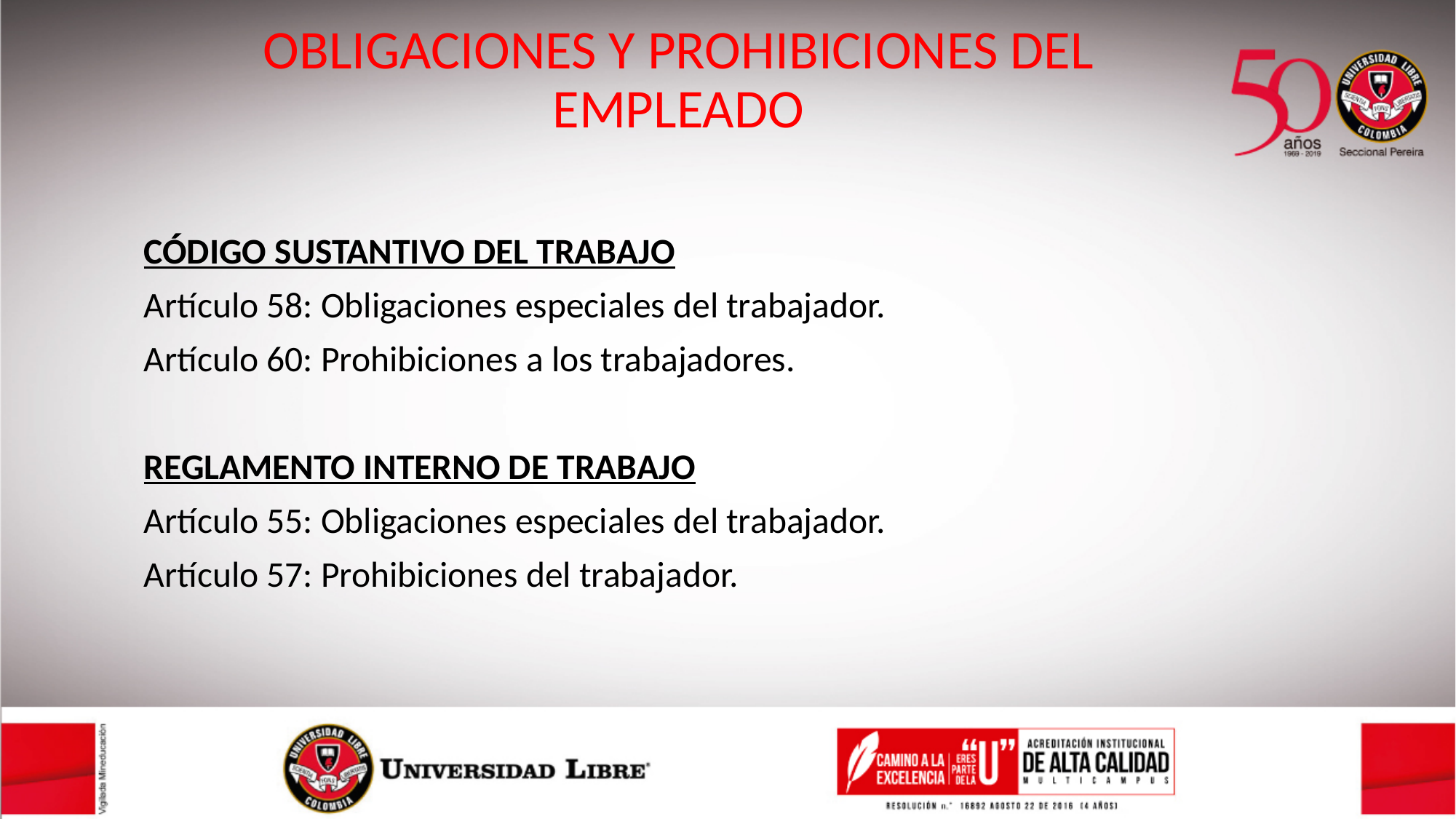

# OBLIGACIONES Y PROHIBICIONES DEL EMPLEADO
CÓDIGO SUSTANTIVO DEL TRABAJO
Artículo 58: Obligaciones especiales del trabajador.
Artículo 60: Prohibiciones a los trabajadores.

REGLAMENTO INTERNO DE TRABAJO
Artículo 55: Obligaciones especiales del trabajador.
Artículo 57: Prohibiciones del trabajador.